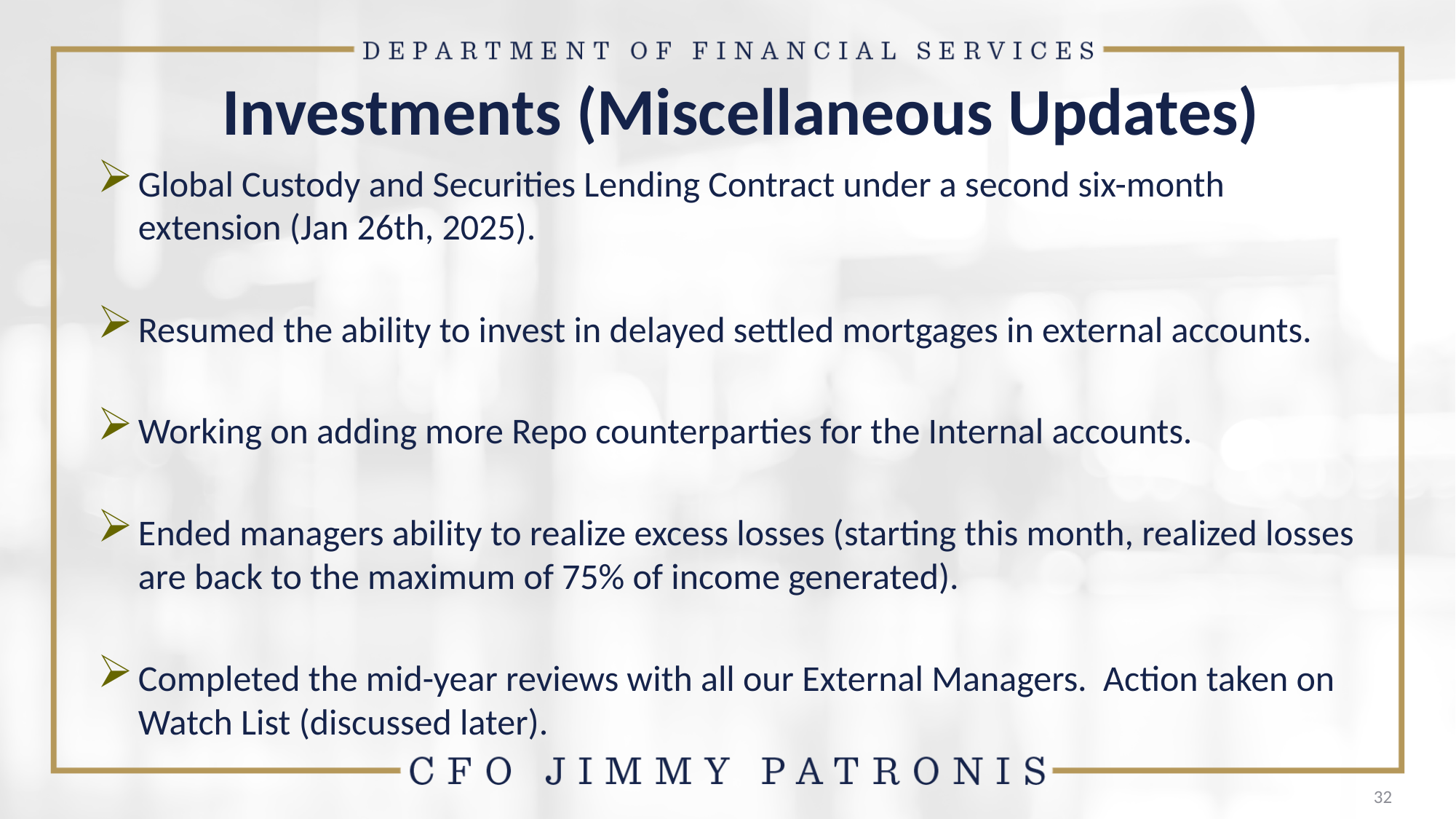

# Investments (Miscellaneous Updates)
Global Custody and Securities Lending Contract under a second six-month extension (Jan 26th, 2025).

Resumed the ability to invest in delayed settled mortgages in external accounts.

Working on adding more Repo counterparties for the Internal accounts.

Ended managers ability to realize excess losses (starting this month, realized losses are back to the maximum of 75% of income generated).

Completed the mid-year reviews with all our External Managers.  Action taken on Watch List (discussed later).

32